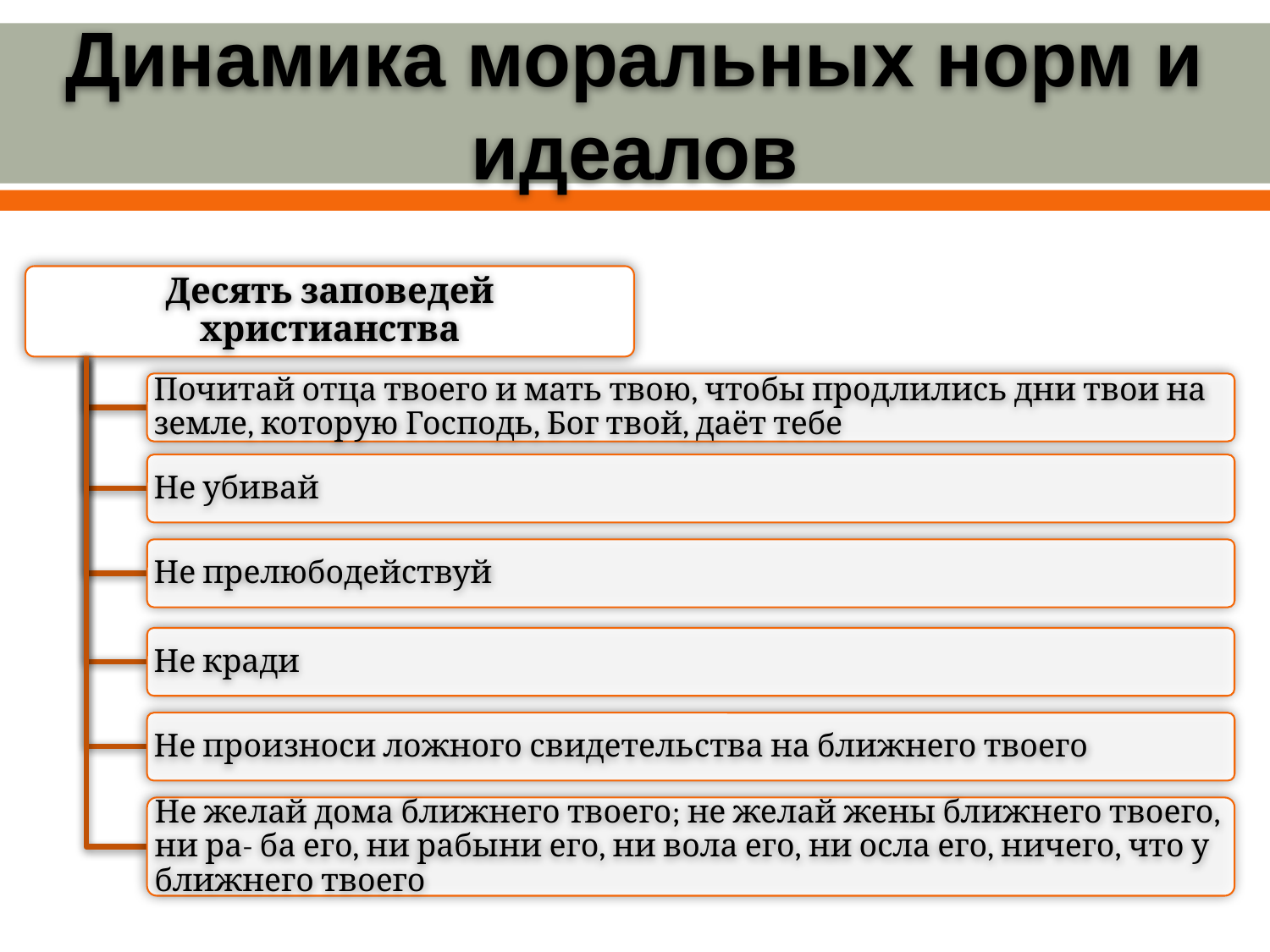

# Динамика моральных норм и идеалов

Десять заповедей христианства

Почитай отца твоего и мать твою, чтобы продлились дни твои на земле, которую Господь, Бог твой, даёт тебе

Не убивай

Не прелюбодействуй

Не кради

Не произноси ложного свидетельства на ближнего твоего

Не желай дома ближнего твоего; не желай жены ближнего твоего, ни ра- ба его, ни рабыни его, ни вола его, ни осла его, ничего, что у ближнего твоего